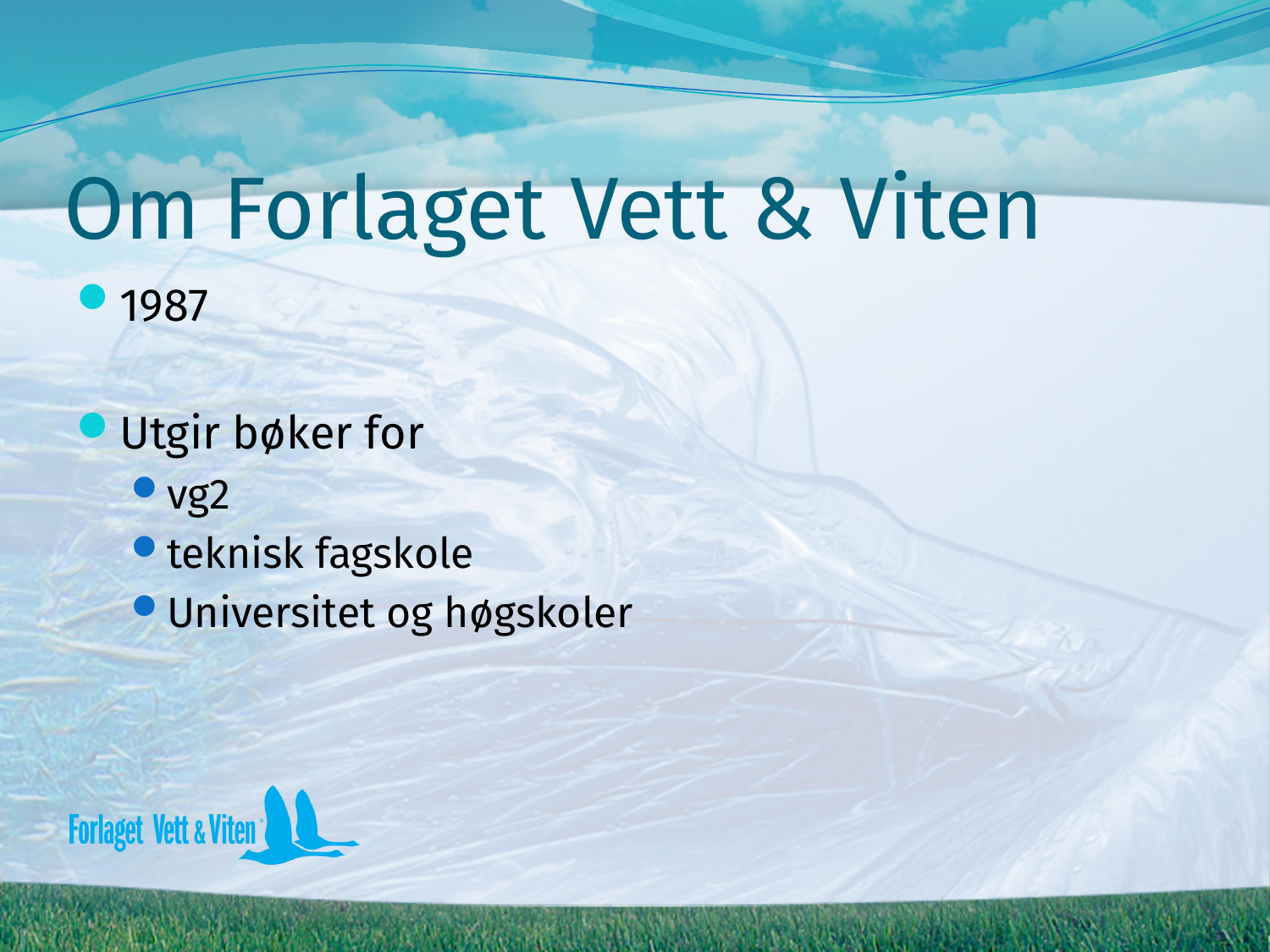

# Om Forlaget Vett & Viten
1987

Utgir bøker for
vg2
teknisk fagskole
Universitet og høgskoler